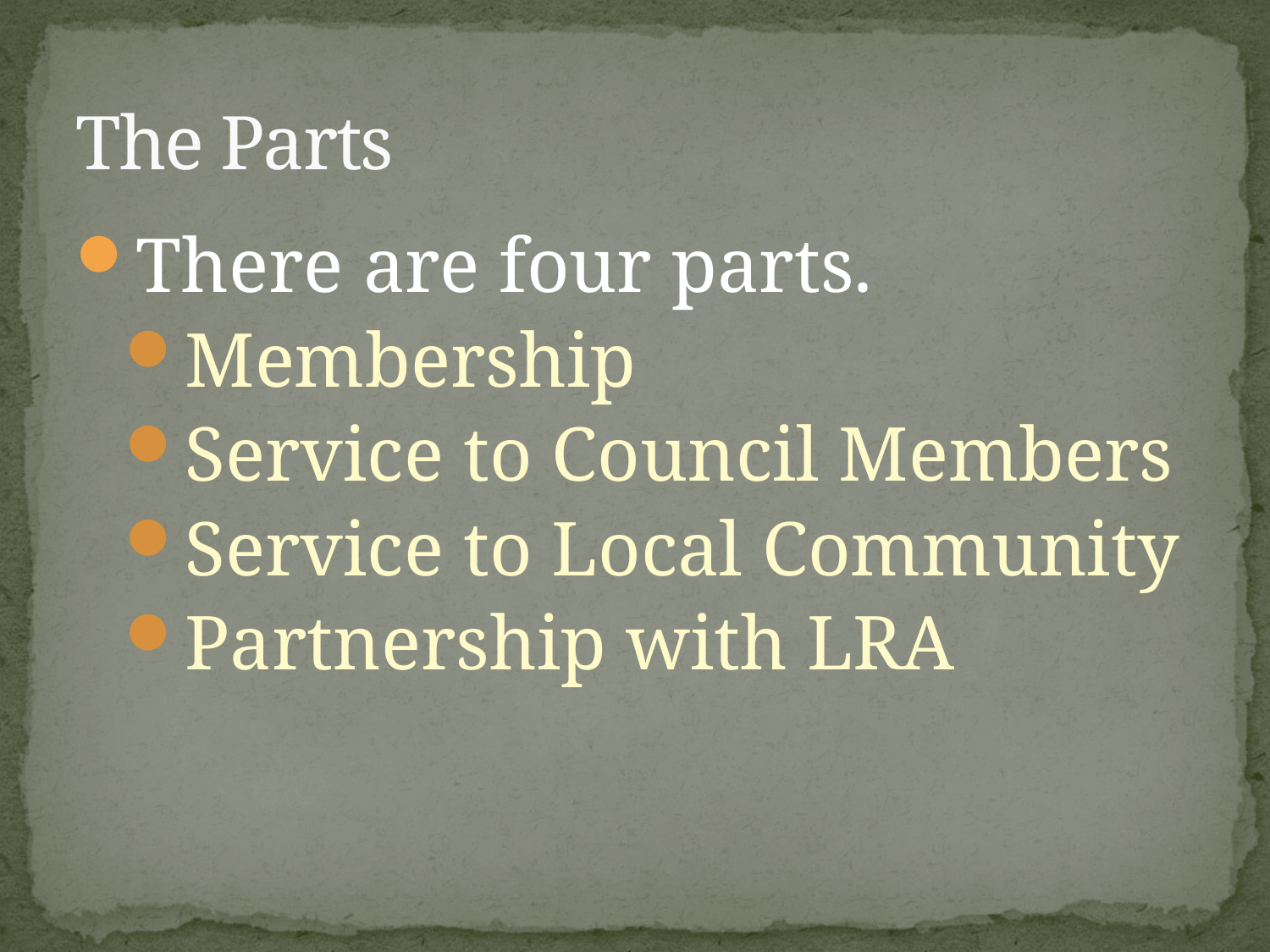

# The Parts
There are four parts.
Membership
Service to Council Members
Service to Local Community
Partnership with LRA